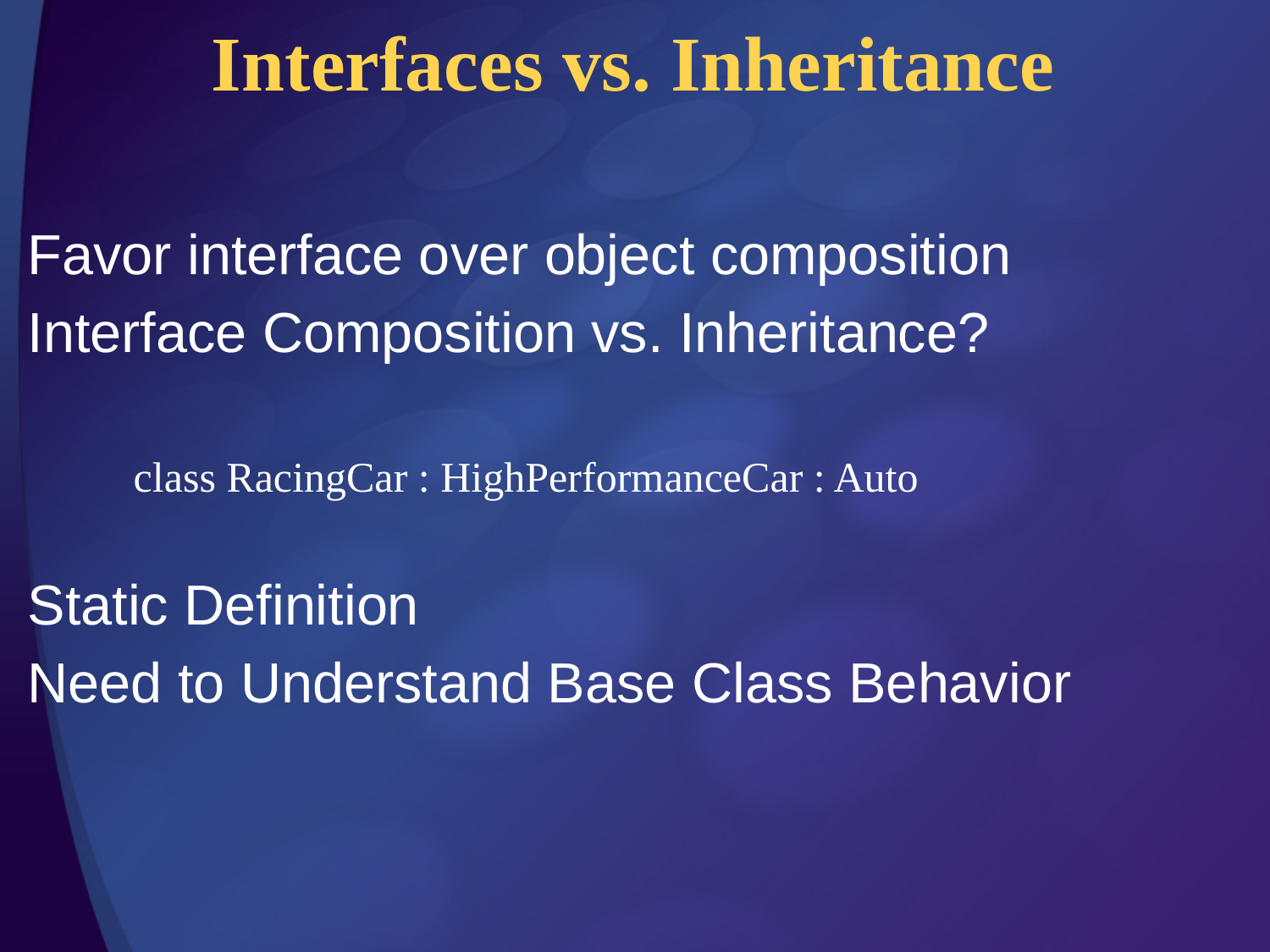

# Interfaces vs. Inheritance
Favor interface over object composition
Interface Composition vs. Inheritance?

          class RacingCar : HighPerformanceCar : Auto

Static Definition
Need to Understand Base Class Behavior